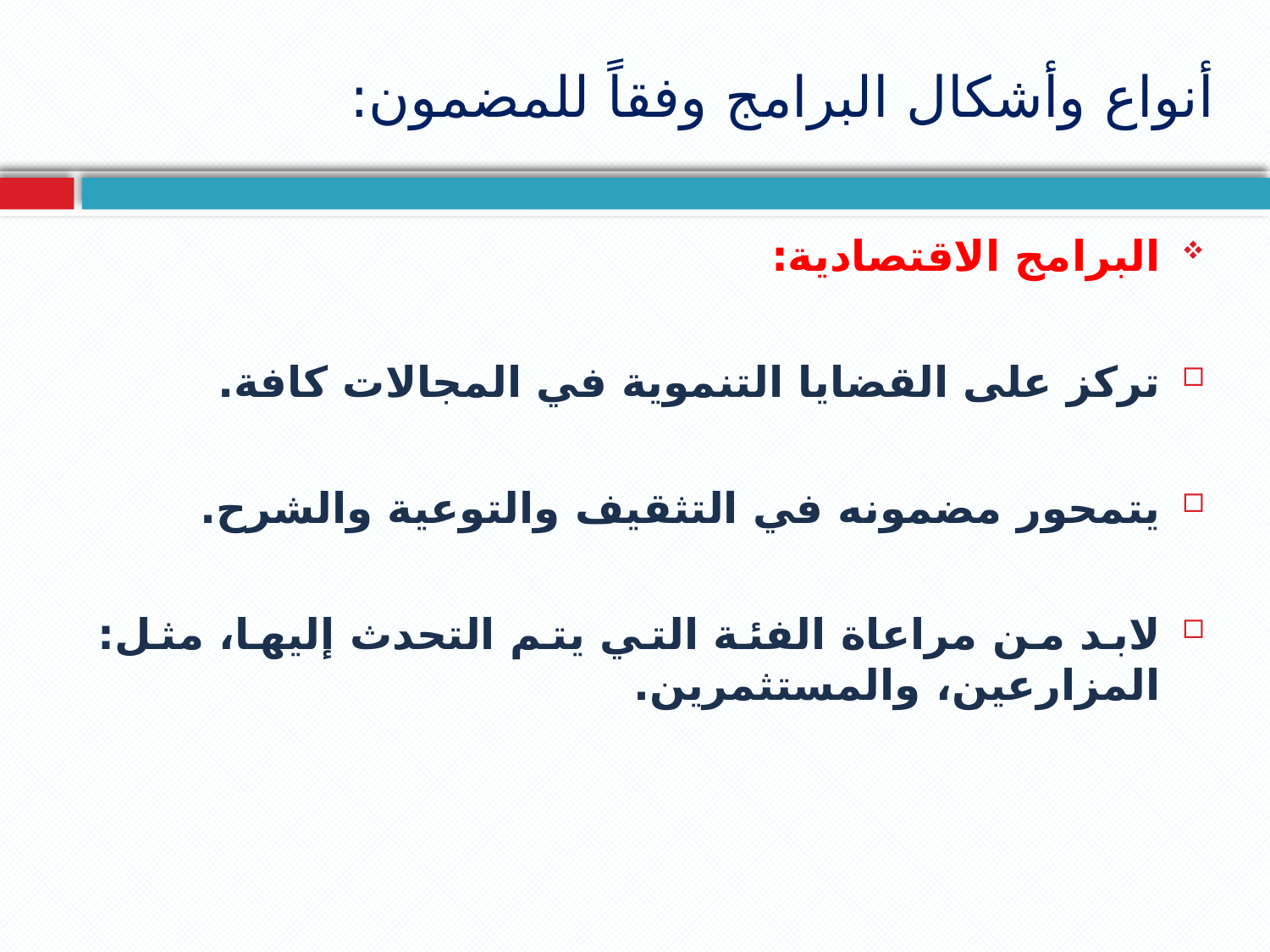

# أنواع وأشكال البرامج وفقاً للمضمون:
البرامج الاقتصادية:

تركز على القضايا التنموية في المجالات كافة.

يتمحور مضمونه في التثقيف والتوعية والشرح.

لابد من مراعاة الفئة التي يتم التحدث إليها، مثل: المزارعين، والمستثمرين.